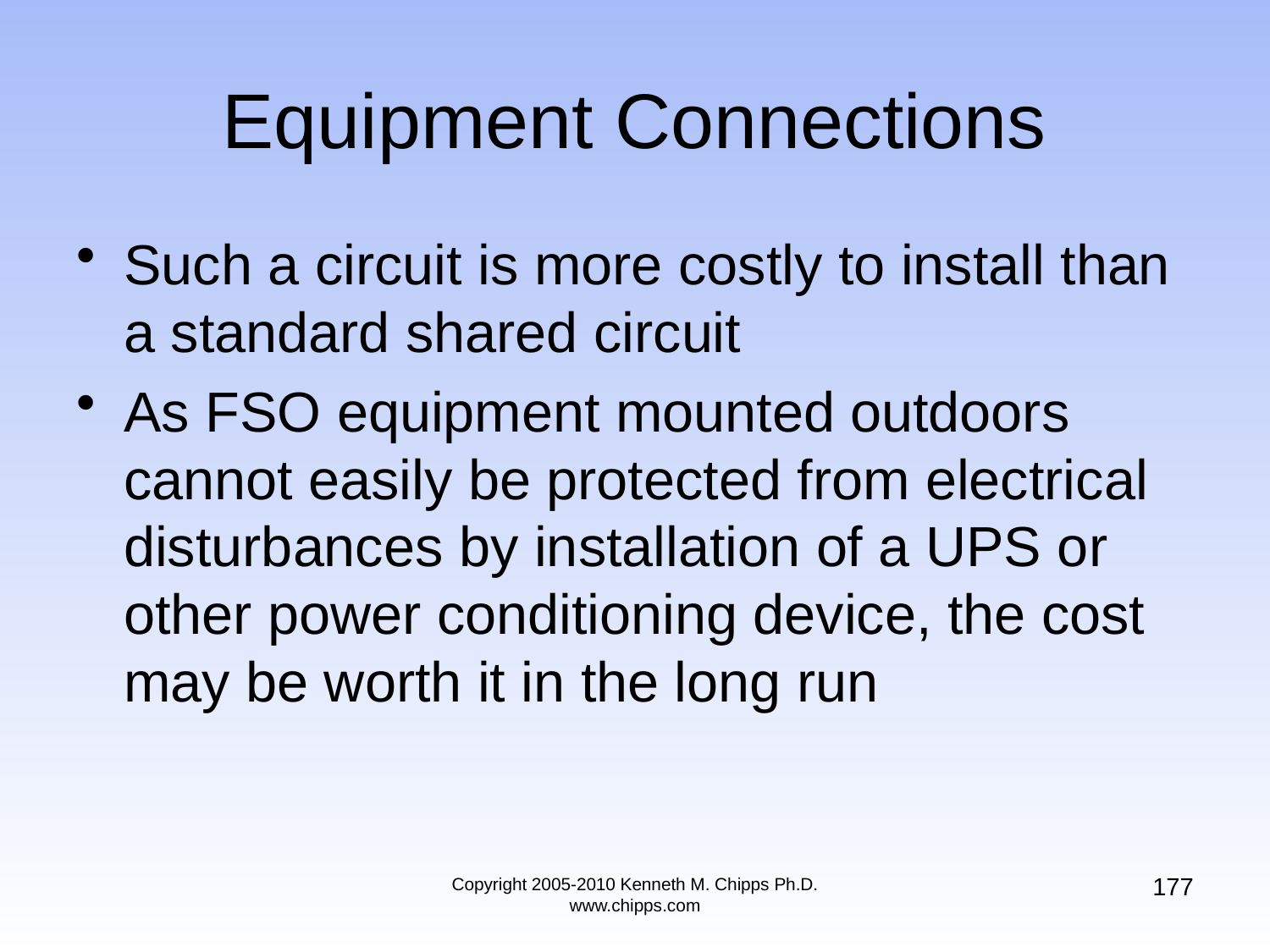

# Equipment Connections
Such a circuit is more costly to install than a standard shared circuit
As FSO equipment mounted outdoors cannot easily be protected from electrical disturbances by installation of a UPS or other power conditioning device, the cost may be worth it in the long run
177
Copyright 2005-2010 Kenneth M. Chipps Ph.D. www.chipps.com